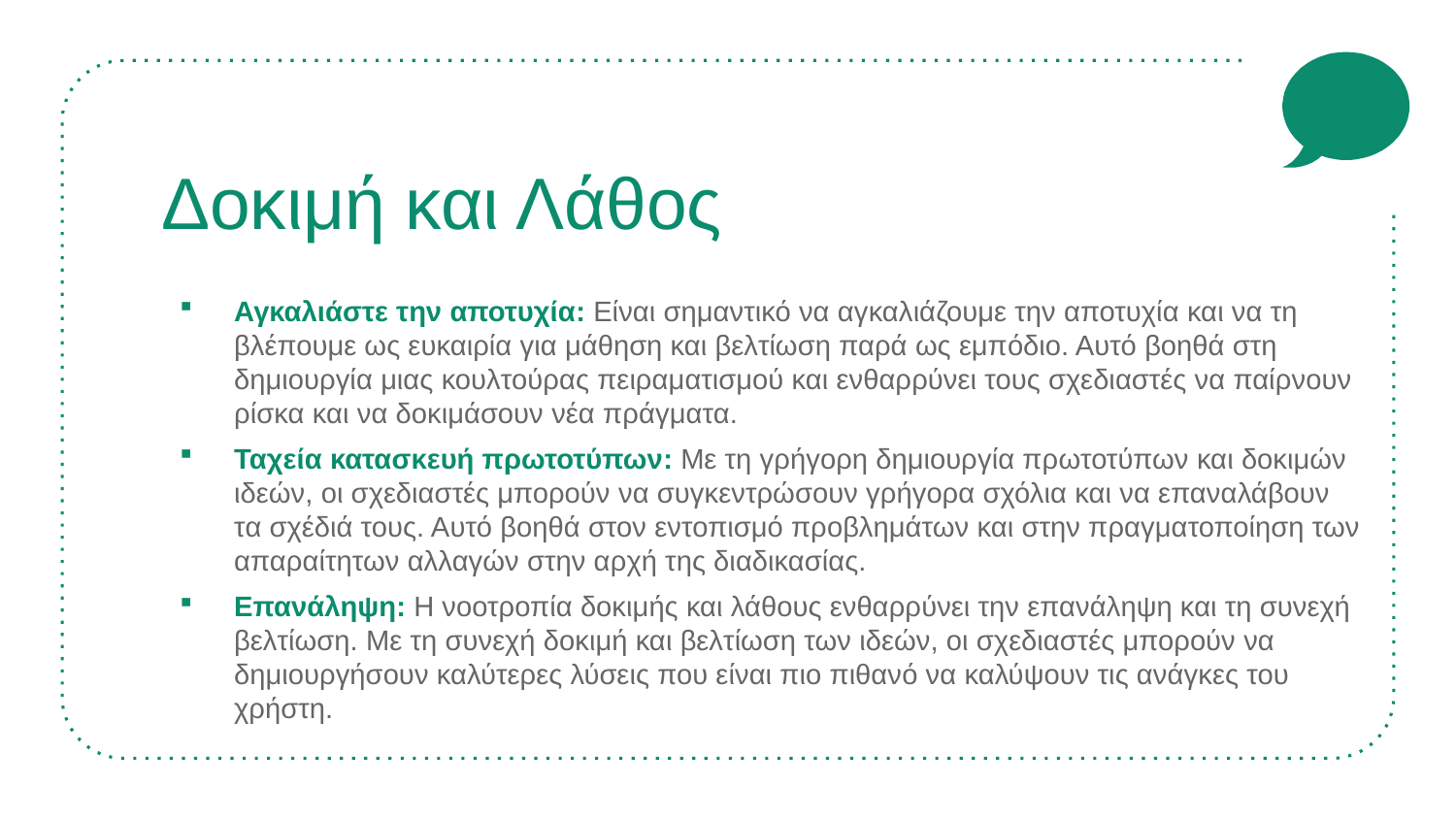

# Δοκιμή και Λάθος
Αγκαλιάστε την αποτυχία: Είναι σημαντικό να αγκαλιάζουμε την αποτυχία και να τη βλέπουμε ως ευκαιρία για μάθηση και βελτίωση παρά ως εμπόδιο. Αυτό βοηθά στη δημιουργία μιας κουλτούρας πειραματισμού και ενθαρρύνει τους σχεδιαστές να παίρνουν ρίσκα και να δοκιμάσουν νέα πράγματα.
Ταχεία κατασκευή πρωτοτύπων: Με τη γρήγορη δημιουργία πρωτοτύπων και δοκιμών ιδεών, οι σχεδιαστές μπορούν να συγκεντρώσουν γρήγορα σχόλια και να επαναλάβουν τα σχέδιά τους. Αυτό βοηθά στον εντοπισμό προβλημάτων και στην πραγματοποίηση των απαραίτητων αλλαγών στην αρχή της διαδικασίας.
Επανάληψη: Η νοοτροπία δοκιμής και λάθους ενθαρρύνει την επανάληψη και τη συνεχή βελτίωση. Με τη συνεχή δοκιμή και βελτίωση των ιδεών, οι σχεδιαστές μπορούν να δημιουργήσουν καλύτερες λύσεις που είναι πιο πιθανό να καλύψουν τις ανάγκες του χρήστη.